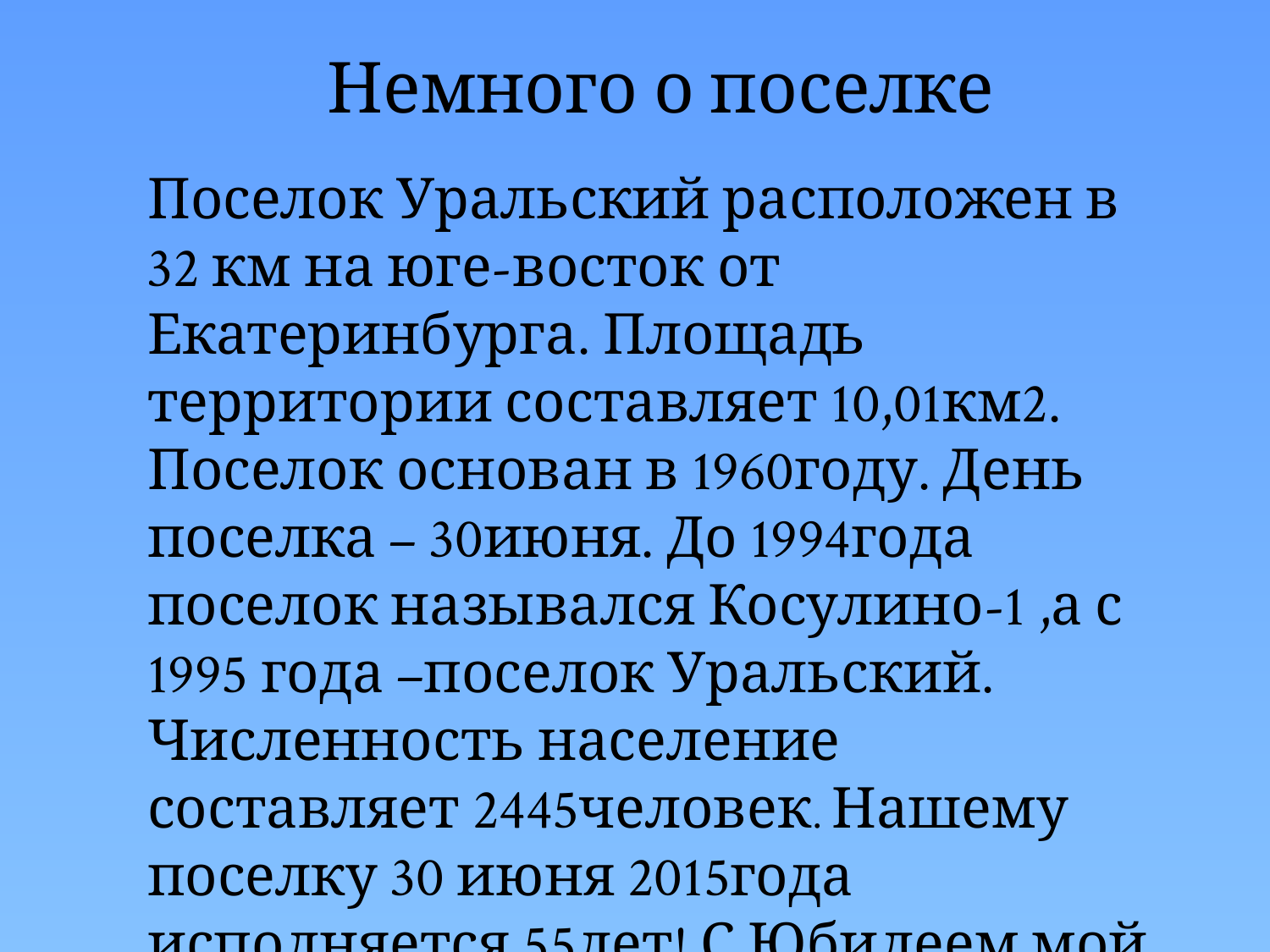

Немного о поселке
Поселок Уральский расположен в 32 км на юге-восток от Екатеринбурга. Площадь территории составляет 10,01км2. Поселок основан в 1960году. День поселка – 30июня. До 1994года поселок назывался Косулино-1 ,а с 1995 года –поселок Уральский. Численность население составляет 2445человек. Нашему поселку 30 июня 2015года исполняется 55лет! С Юбилеем мой родной поселок!